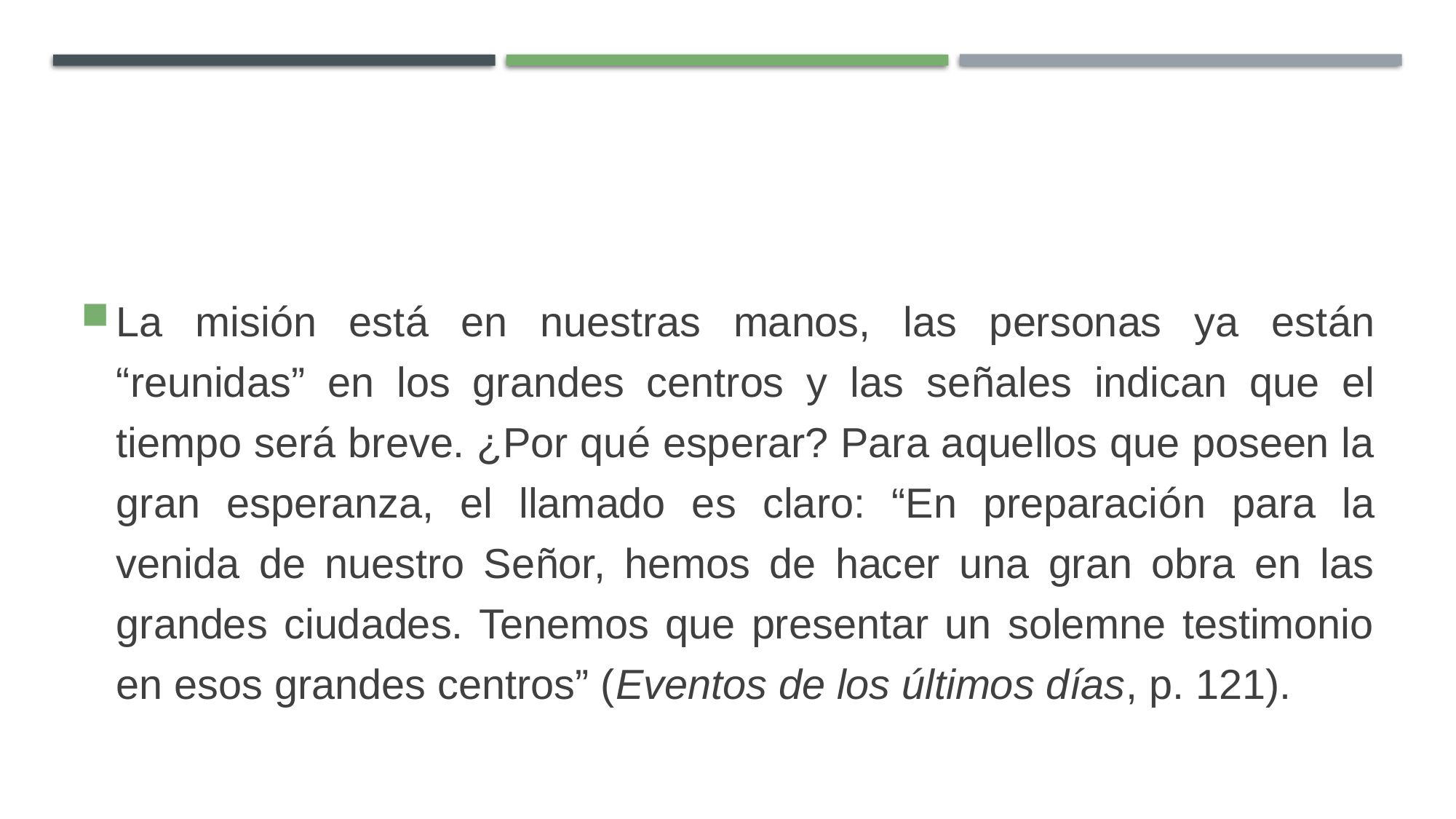

#
La misión está en nuestras manos, las personas ya están “reunidas” en los grandes centros y las señales indican que el tiempo será breve. ¿Por qué esperar? Para aquellos que poseen la gran esperanza, el llamado es claro: “En preparación para la venida de nuestro Señor, hemos de hacer una gran obra en las grandes ciudades. Tenemos que presentar un solemne testimonio en esos grandes centros” (Eventos de los últimos días, p. 121).